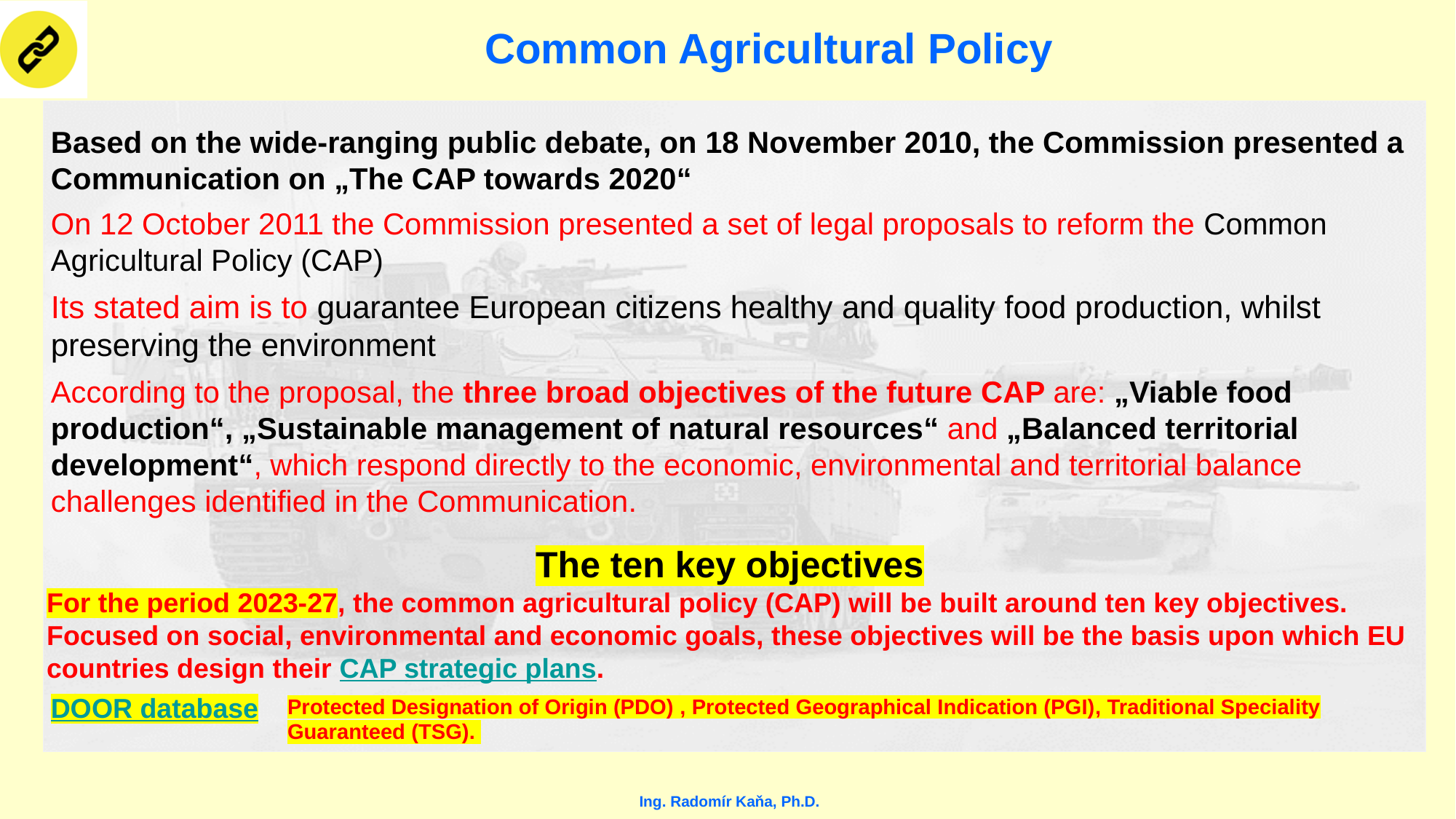

# Common Agricultural Policy
Based on the wide-ranging public debate, on 18 November 2010, the Commission presented a Communication on „The CAP towards 2020“
On 12 October 2011 the Commission presented a set of legal proposals to reform the Common Agricultural Policy (CAP)
Its stated aim is to guarantee European citizens healthy and quality food production, whilst preserving the environment
According to the proposal, the three broad objectives of the future CAP are: „Viable food production“, „Sustainable management of natural resources“ and „Balanced territorial development“, which respond directly to the economic, environmental and territorial balance challenges identified in the Communication.
The ten key objectives
For the period 2023-27, the common agricultural policy (CAP) will be built around ten key objectives. Focused on social, environmental and economic goals, these objectives will be the basis upon which EU countries design their CAP strategic plans.

DOOR database
Protected Designation of Origin (PDO) , Protected Geographical Indication (PGI), Traditional Speciality Guaranteed (TSG).